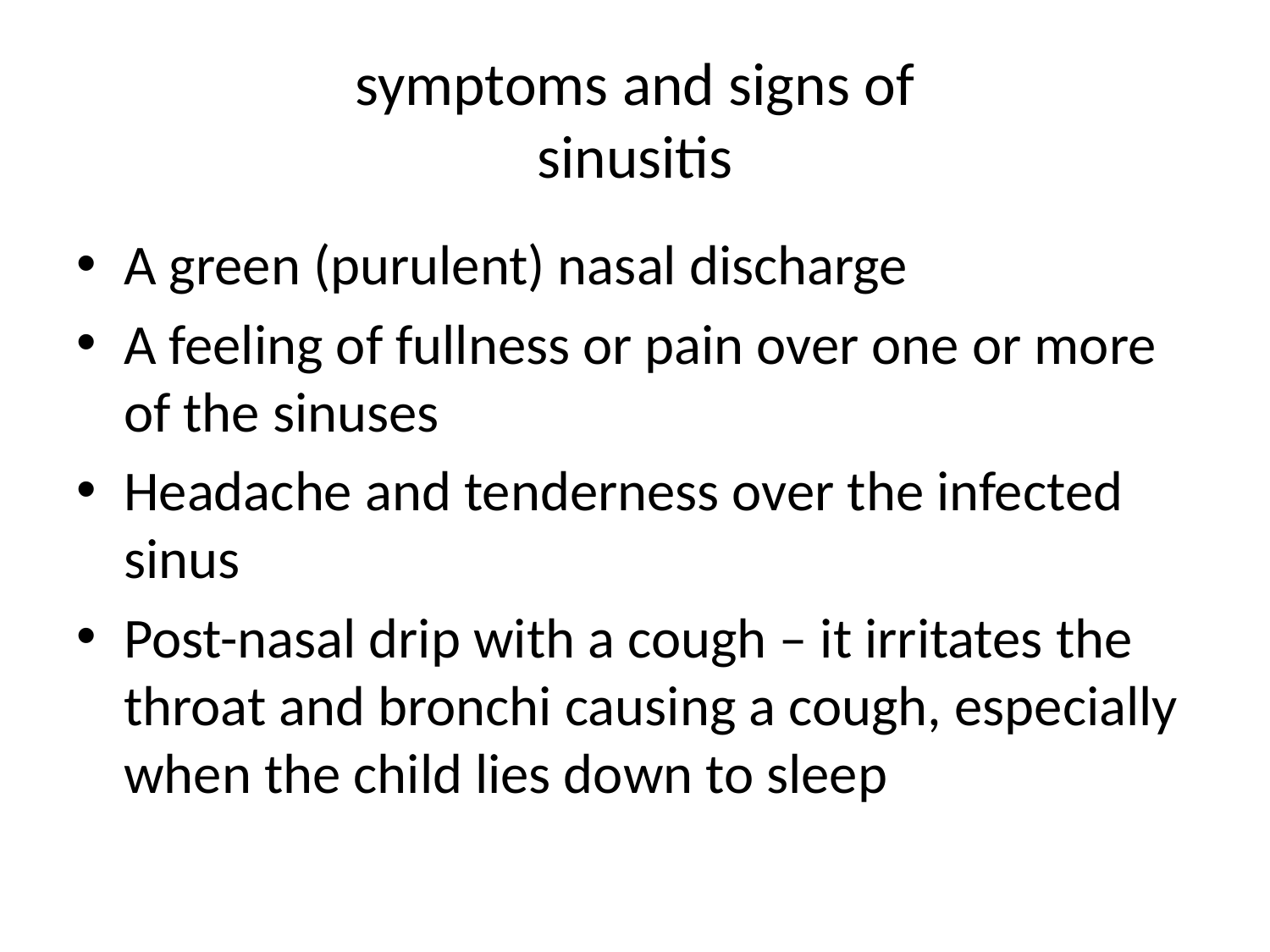

# symptoms and signs of sinusitis
A green (purulent) nasal discharge
A feeling of fullness or pain over one or more of the sinuses
Headache and tenderness over the infected sinus
Post-nasal drip with a cough – it irritates the throat and bronchi causing a cough, especially when the child lies down to sleep